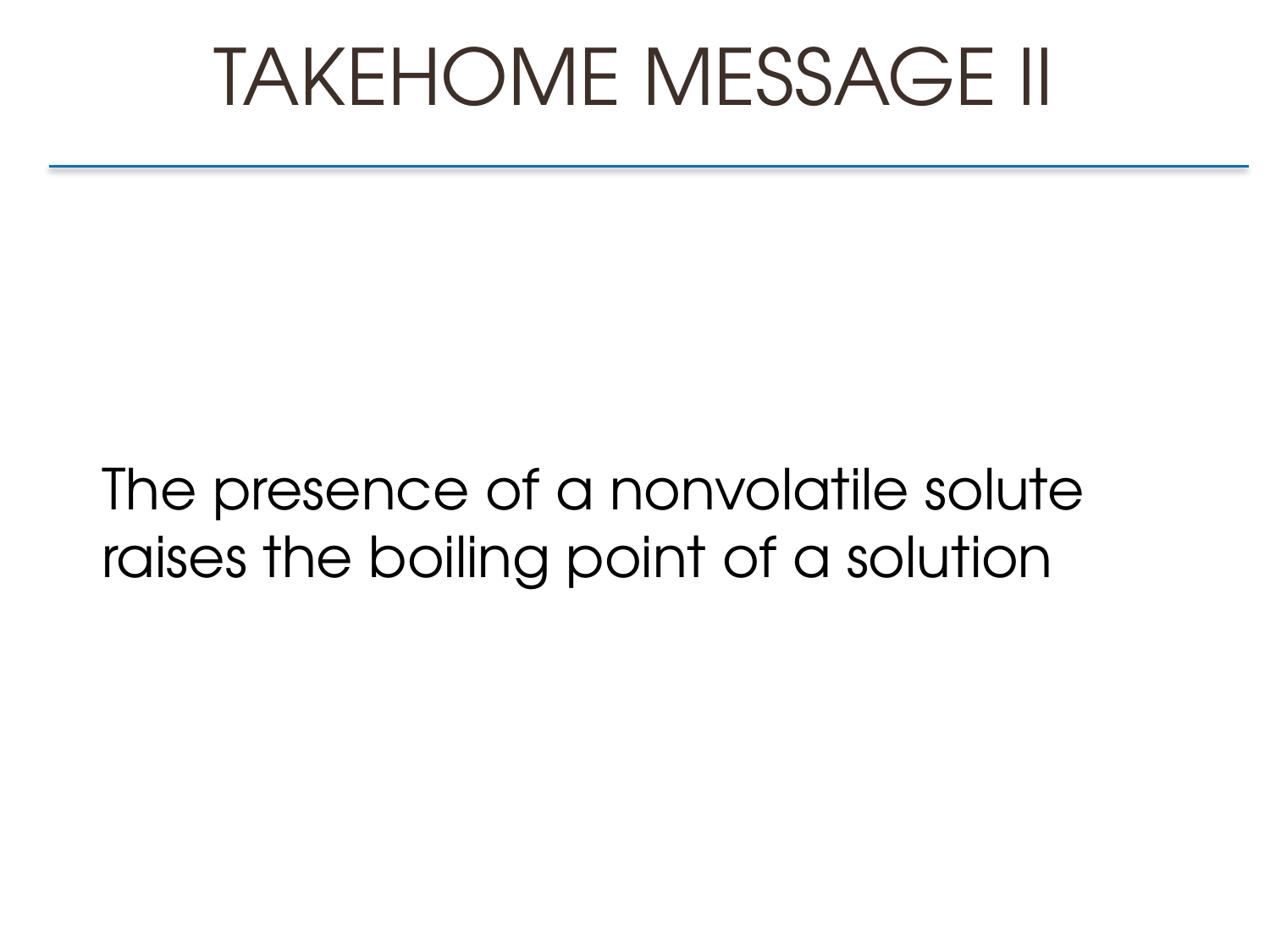

TAKEHOME MESSAGE II
The presence of a nonvolatile solute raises the boiling point of a solution